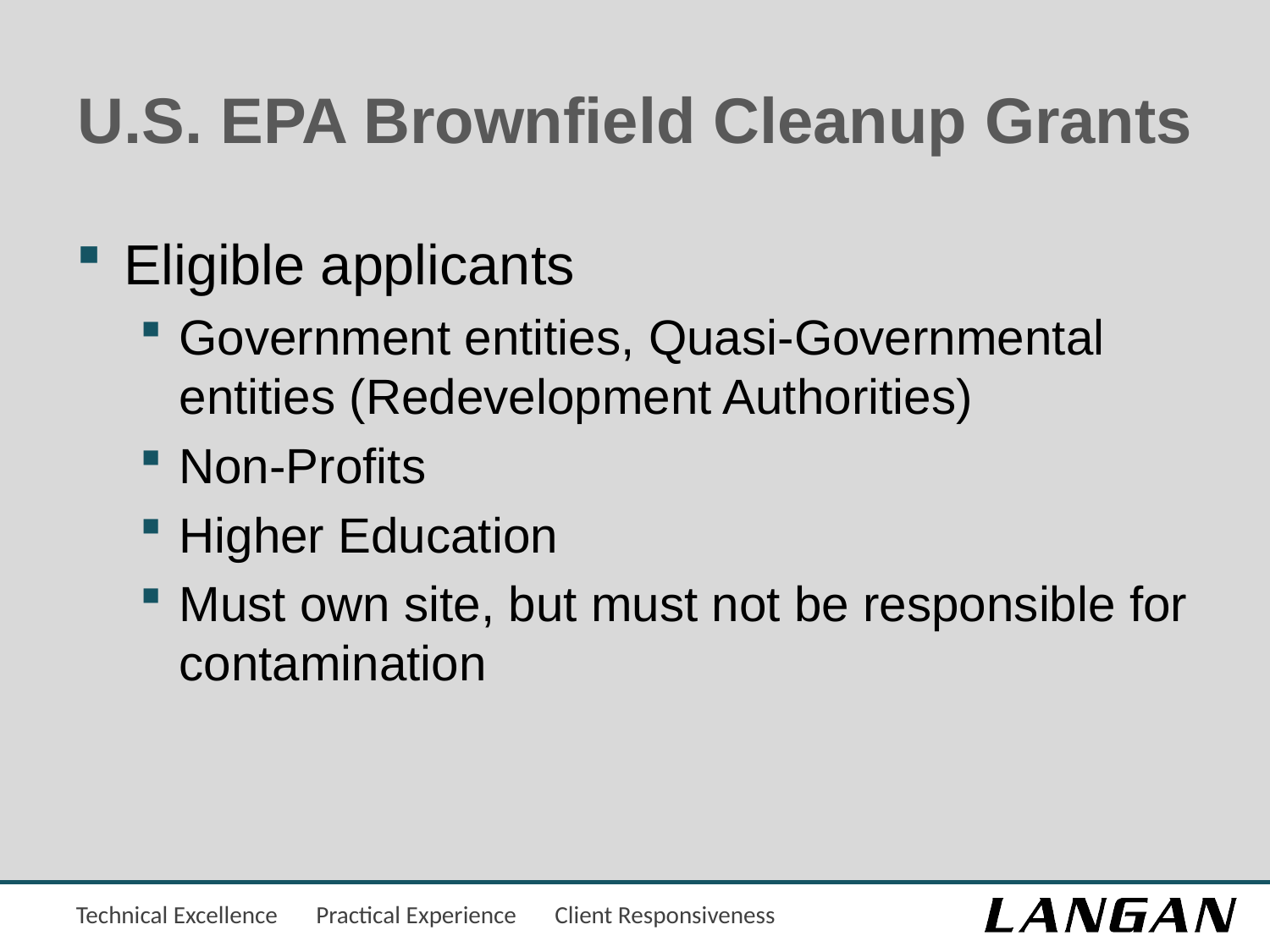

# U.S. EPA Brownfield Cleanup Grants
Eligible applicants
Government entities, Quasi-Governmental entities (Redevelopment Authorities)
Non-Profits
Higher Education
Must own site, but must not be responsible for contamination